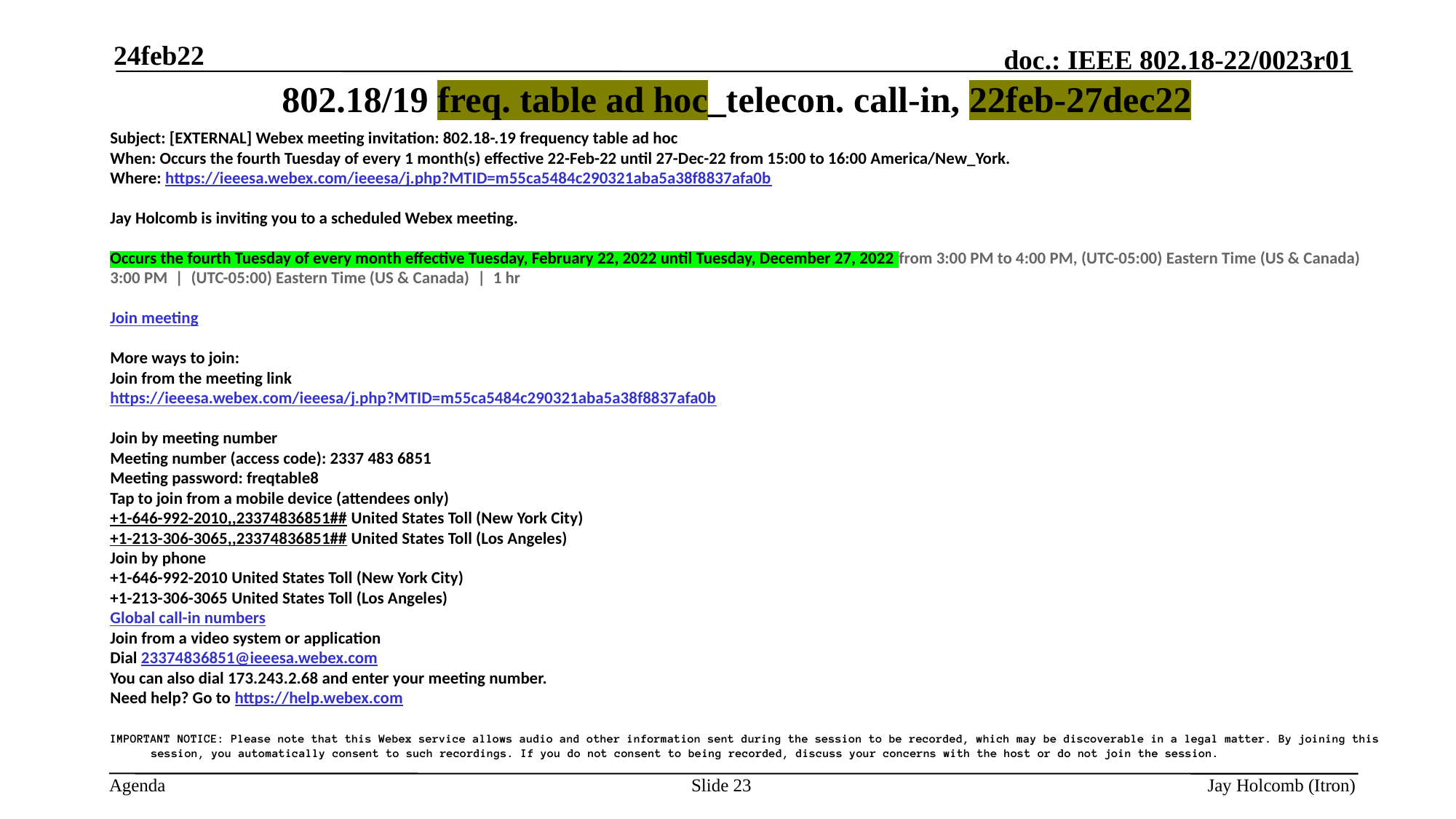

24feb22
802.18/19 freq. table ad hoc_telecon. call-in, 22feb-27dec22
Subject: [EXTERNAL] Webex meeting invitation: 802.18-.19 frequency table ad hoc
When: Occurs the fourth Tuesday of every 1 month(s) effective 22-Feb-22 until 27-Dec-22 from 15:00 to 16:00 America/New_York.
Where: https://ieeesa.webex.com/ieeesa/j.php?MTID=m55ca5484c290321aba5a38f8837afa0b

Jay Holcomb is inviting you to a scheduled Webex meeting.

Occurs the fourth Tuesday of every month effective Tuesday, February 22, 2022 until Tuesday, December 27, 2022 from 3:00 PM to 4:00 PM, (UTC-05:00) Eastern Time (US & Canada)
3:00 PM  |  (UTC-05:00) Eastern Time (US & Canada)  |  1 hr

Join meeting

More ways to join:
Join from the meeting link
https://ieeesa.webex.com/ieeesa/j.php?MTID=m55ca5484c290321aba5a38f8837afa0b

Join by meeting number
Meeting number (access code): 2337 483 6851
Meeting password: freqtable8
Tap to join from a mobile device (attendees only)
+1-646-992-2010,,23374836851## United States Toll (New York City)
+1-213-306-3065,,23374836851## United States Toll (Los Angeles)
Join by phone
+1-646-992-2010 United States Toll (New York City)
+1-213-306-3065 United States Toll (Los Angeles)
Global call-in numbers
Join from a video system or application
Dial 23374836851@ieeesa.webex.com
You can also dial 173.243.2.68 and enter your meeting number.
Need help? Go to https://help.webex.com

IMPORTANT NOTICE: Please note that this Webex service allows audio and other information sent during the session to be recorded, which may be discoverable in a legal matter. By joining this session, you automatically consent to such recordings. If you do not consent to being recorded, discuss your concerns with the host or do not join the session.

Slide 23
Jay Holcomb (Itron)